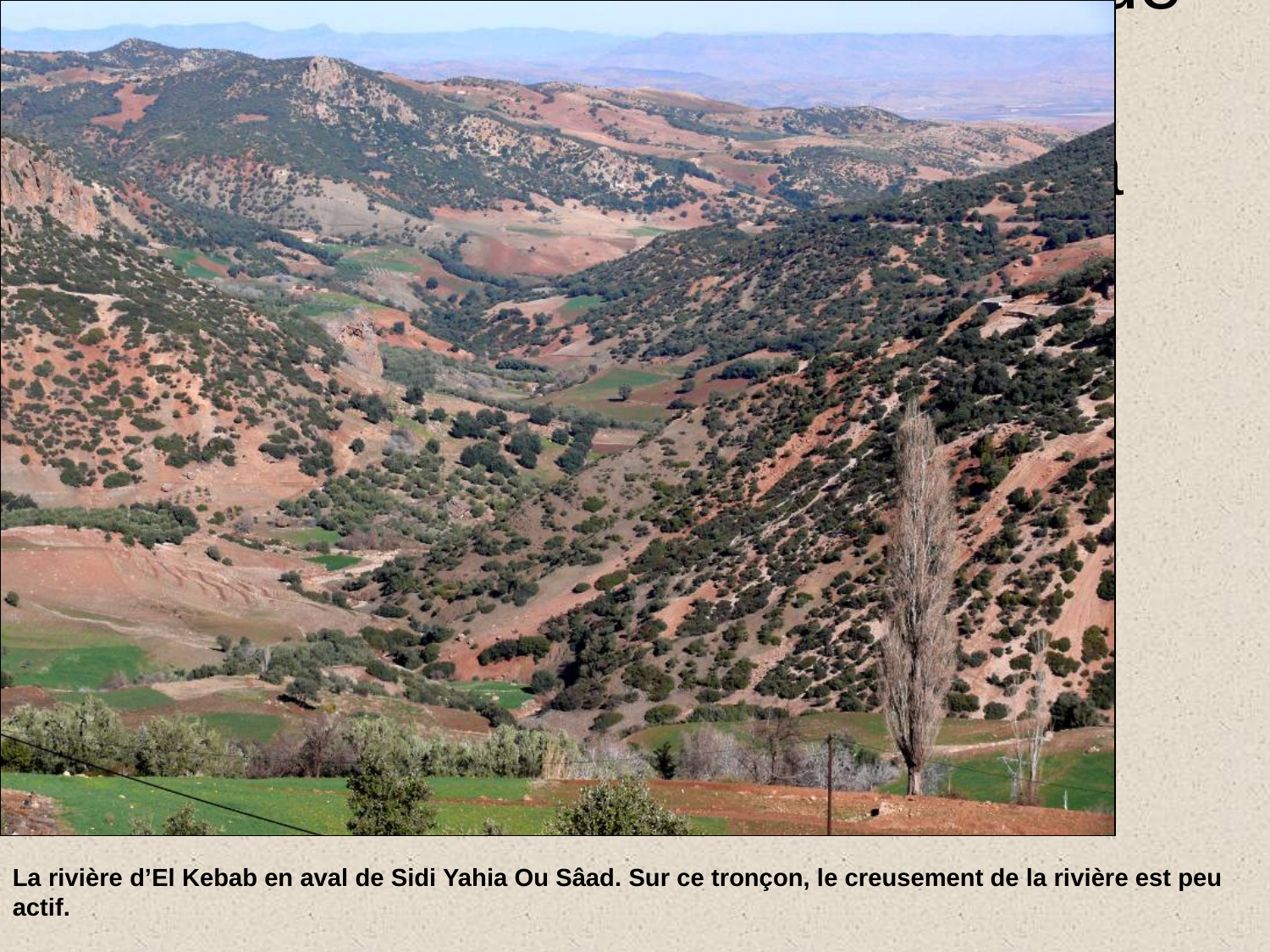

# La rivière d’El Kebab en aval de Sidi Yahia Ou Sâad. Sur ce tronçon, le creusement de la rivière est peu actif.
La rivière d’El Kebab en aval de Sidi Yahia Ou Sâad. Sur ce tronçon, le creusement de la rivière est peu actif.